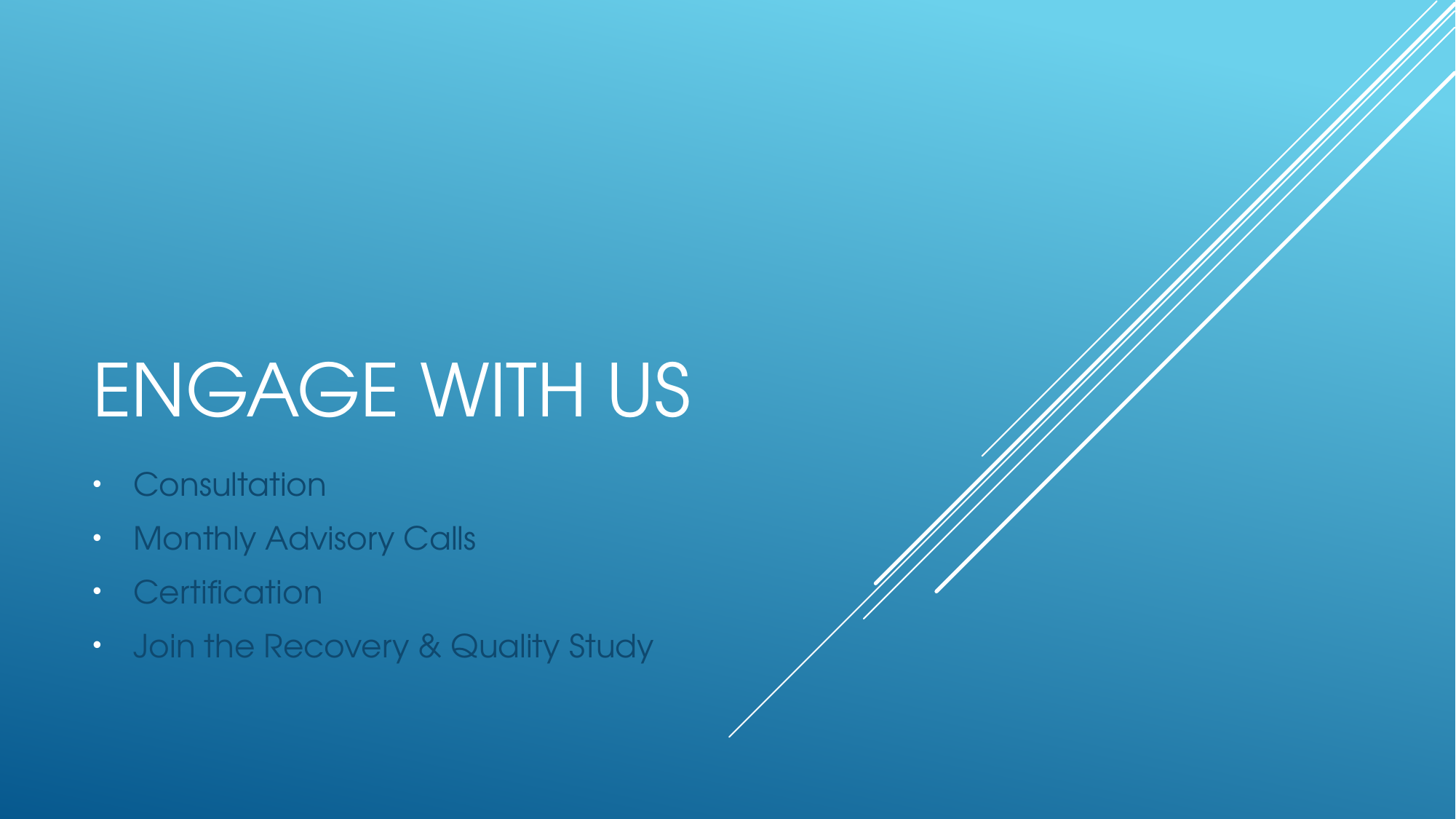

# Engage with us
Consultation
Monthly Advisory Calls
Certification
Join the Recovery & Quality Study